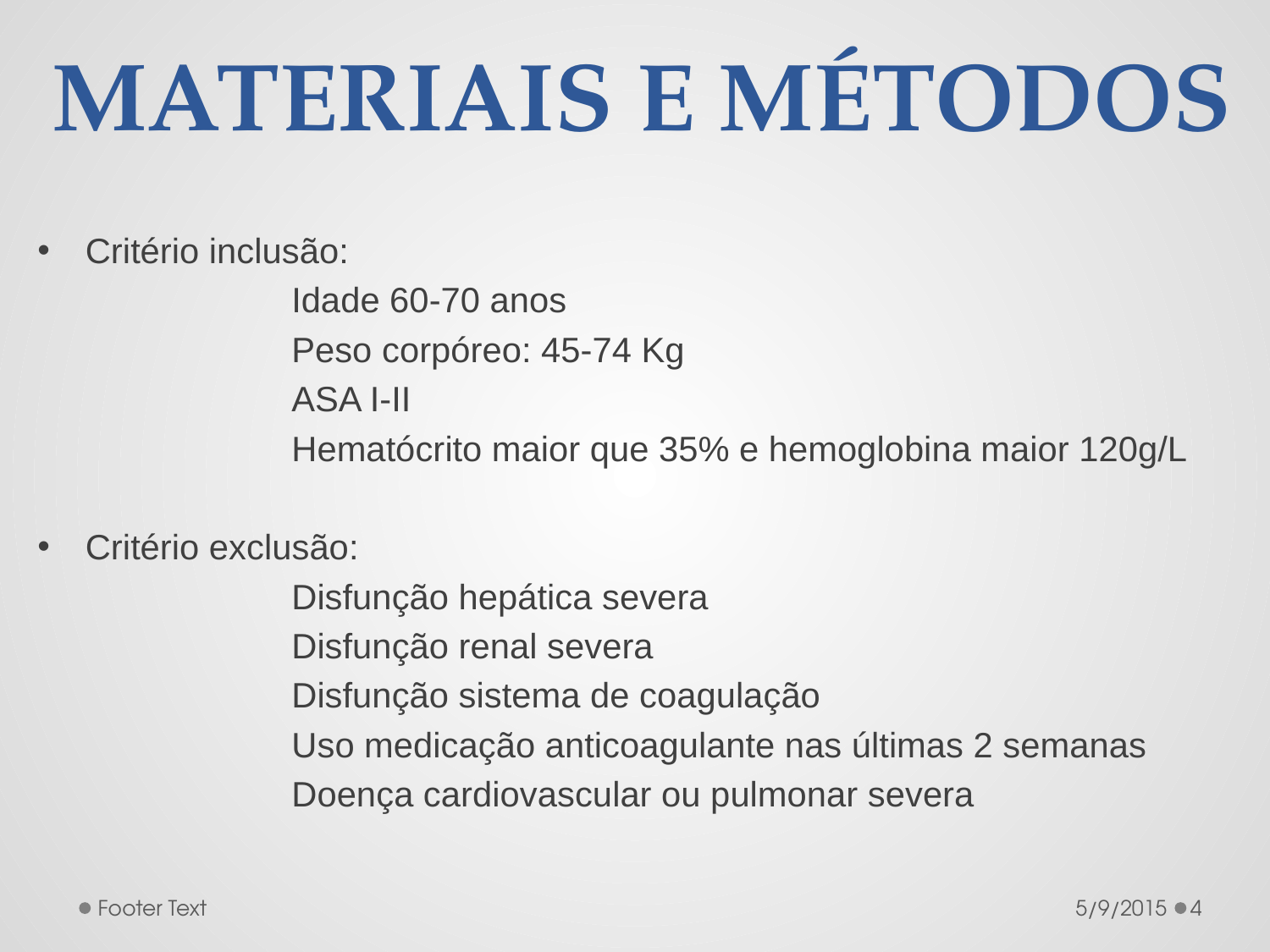

MATERIAIS E MÉTODOS
Critério inclusão:
		Idade 60-70 anos
		Peso corpóreo: 45-74 Kg
		ASA I-II
		Hematócrito maior que 35% e hemoglobina maior 120g/L

Critério exclusão:
		Disfunção hepática severa
		Disfunção renal severa
		Disfunção sistema de coagulação
		Uso medicação anticoagulante nas últimas 2 semanas
		Doença cardiovascular ou pulmonar severa
Footer Text
5/9/2015
4